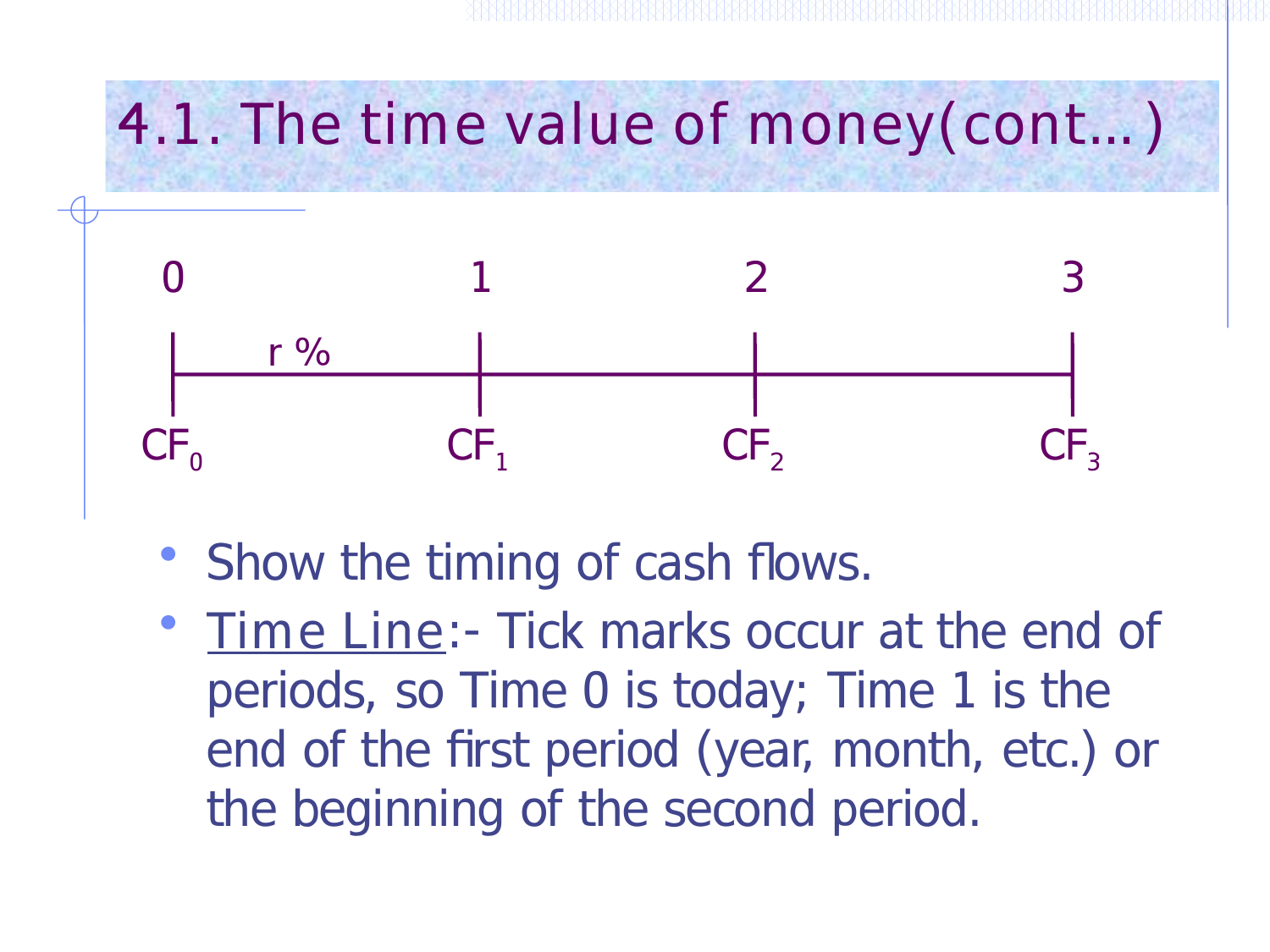

4.1. The time value of money(cont…)
0
1
2
3
r %

CF0
CF1
CF2
CF3
Show the timing of cash flows.
Time Line:- Tick marks occur at the end of periods, so Time 0 is today; Time 1 is the end of the first period (year, month, etc.) or the beginning of the second period.